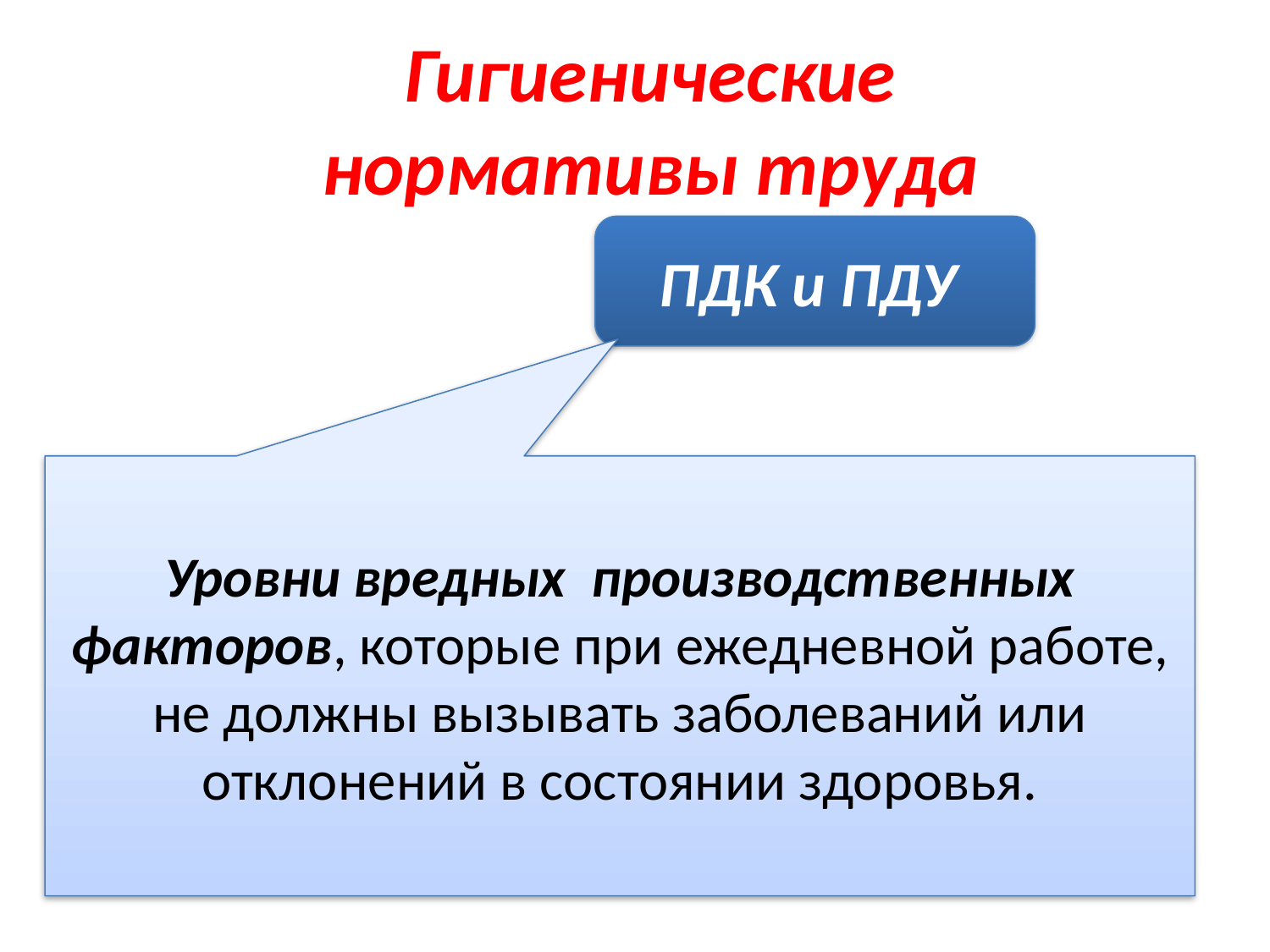

# Гигиенические нормативы труда
ПДК и ПДУ
Уровни вредных  производственных факторов, которые при ежедневной работе, не должны вызывать заболеваний или отклонений в состоянии здоровья.